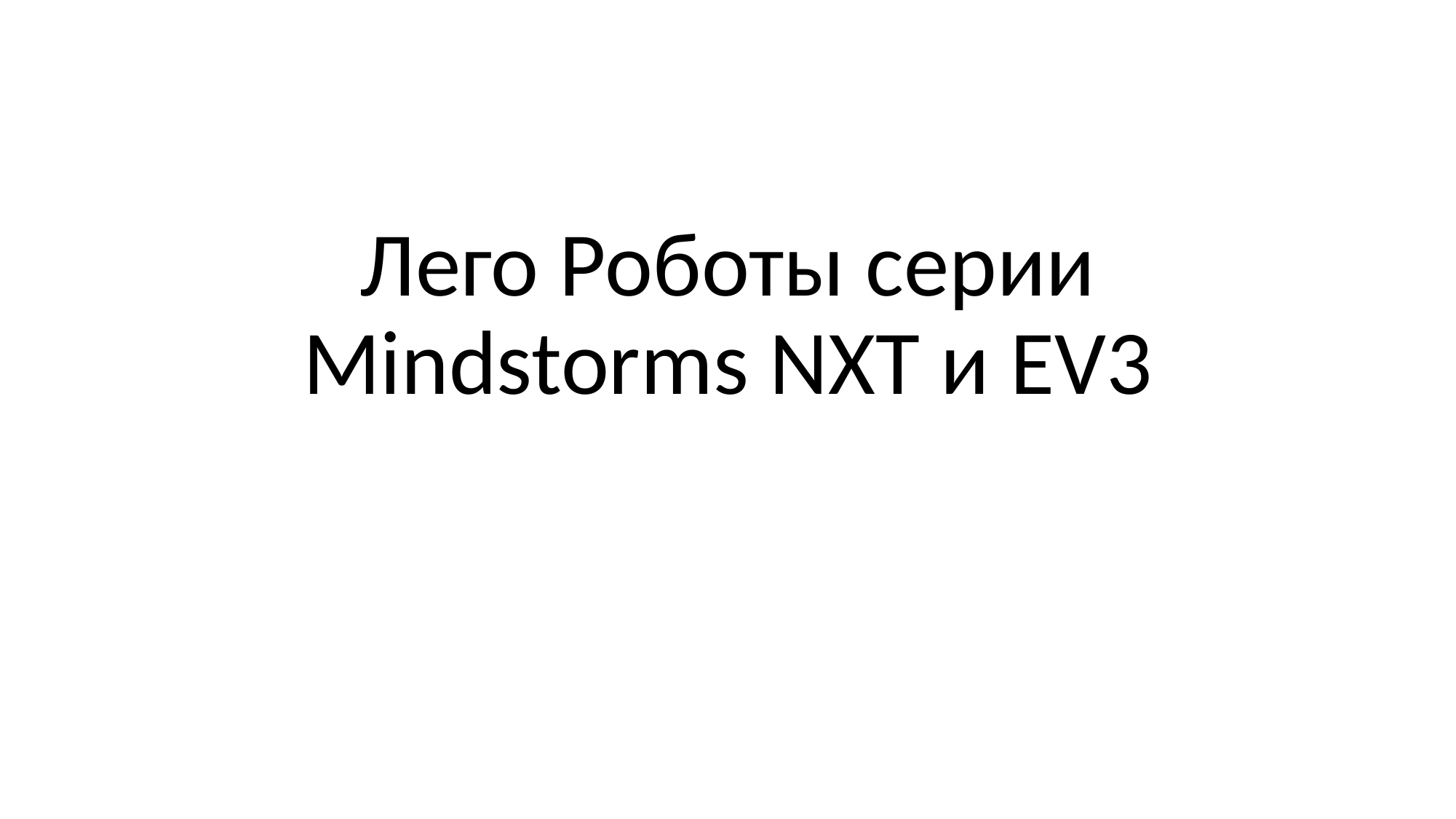

# Лего Роботы серии Mindstorms NXT и EV3